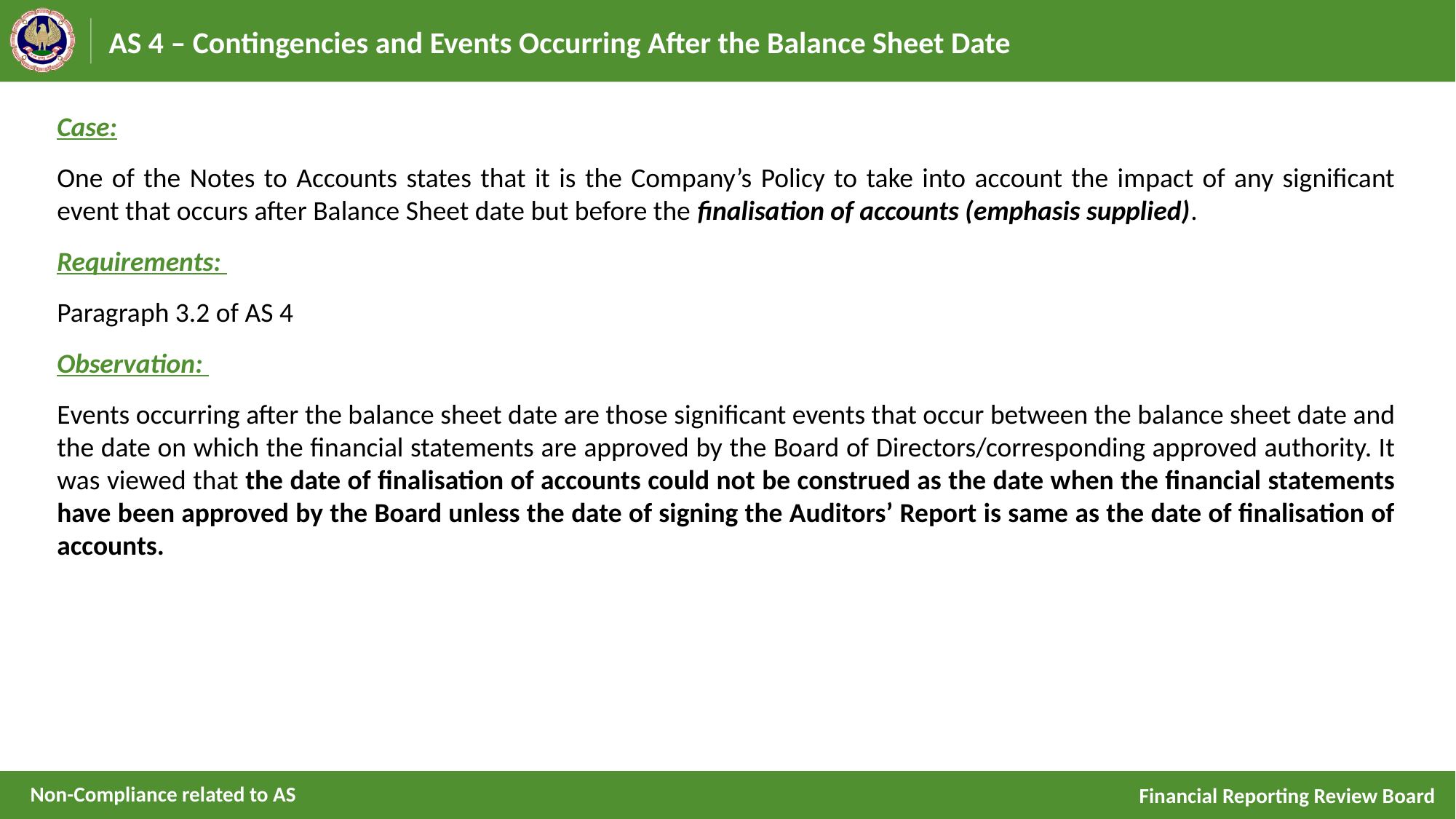

# AS 4 – Contingencies and Events Occurring After the Balance Sheet Date
Case:
One of the Notes to Accounts states that it is the Company’s Policy to take into account the impact of any significant event that occurs after Balance Sheet date but before the finalisation of accounts (emphasis supplied).
Requirements:
Paragraph 3.2 of AS 4
Observation:
Events occurring after the balance sheet date are those significant events that occur between the balance sheet date and the date on which the financial statements are approved by the Board of Directors/corresponding approved authority. It was viewed that the date of finalisation of accounts could not be construed as the date when the financial statements have been approved by the Board unless the date of signing the Auditors’ Report is same as the date of finalisation of accounts.

Non-Compliance related to AS